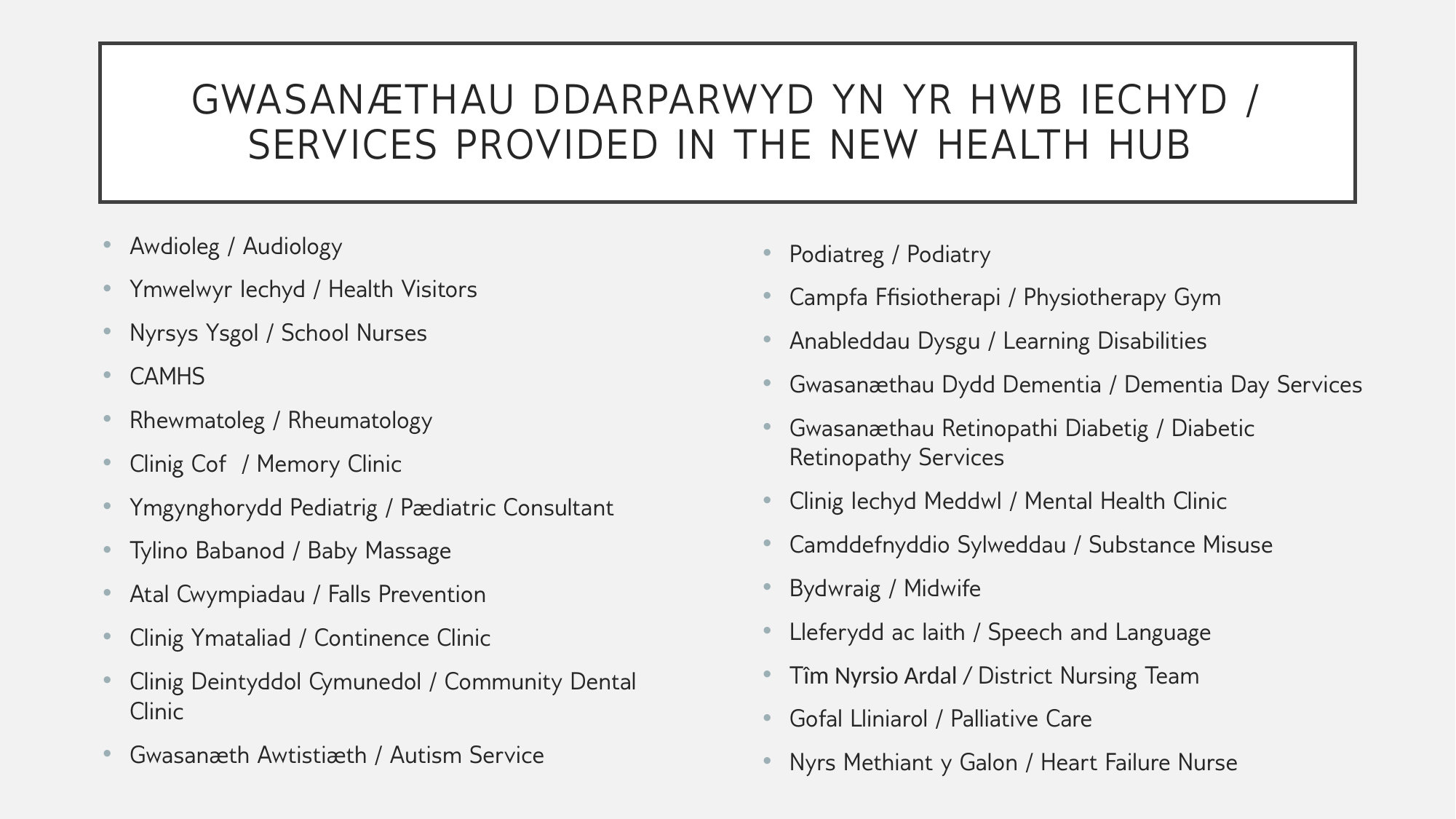

# Gwasanaethau ddarparwyd yn yr hwb iechyd / Services provided in the new Health Hub
Awdioleg / Audiology
Ymwelwyr Iechyd / Health Visitors
Nyrsys Ysgol / School Nurses
CAMHS
Rhewmatoleg / Rheumatology
Clinig Cof  / Memory Clinic
Ymgynghorydd Pediatrig / Paediatric Consultant
Tylino Babanod / Baby Massage
Atal Cwympiadau / Falls Prevention
Clinig Ymataliad / Continence Clinic
Clinig Deintyddol Cymunedol / Community Dental Clinic
Gwasanaeth Awtistiaeth / Autism Service

Podiatreg / Podiatry
Campfa Ffisiotherapi / Physiotherapy Gym
Anableddau Dysgu / Learning Disabilities
Gwasanaethau Dydd Dementia / Dementia Day Services
Gwasanaethau Retinopathi Diabetig / Diabetic Retinopathy Services
Clinig Iechyd Meddwl / Mental Health Clinic
Camddefnyddio Sylweddau / Substance Misuse
Bydwraig / Midwife
Lleferydd ac Iaith / Speech and Language
Tîm Nyrsio Ardal / District Nursing Team
Gofal Lliniarol / Palliative Care
Nyrs Methiant y Galon / Heart Failure Nurse